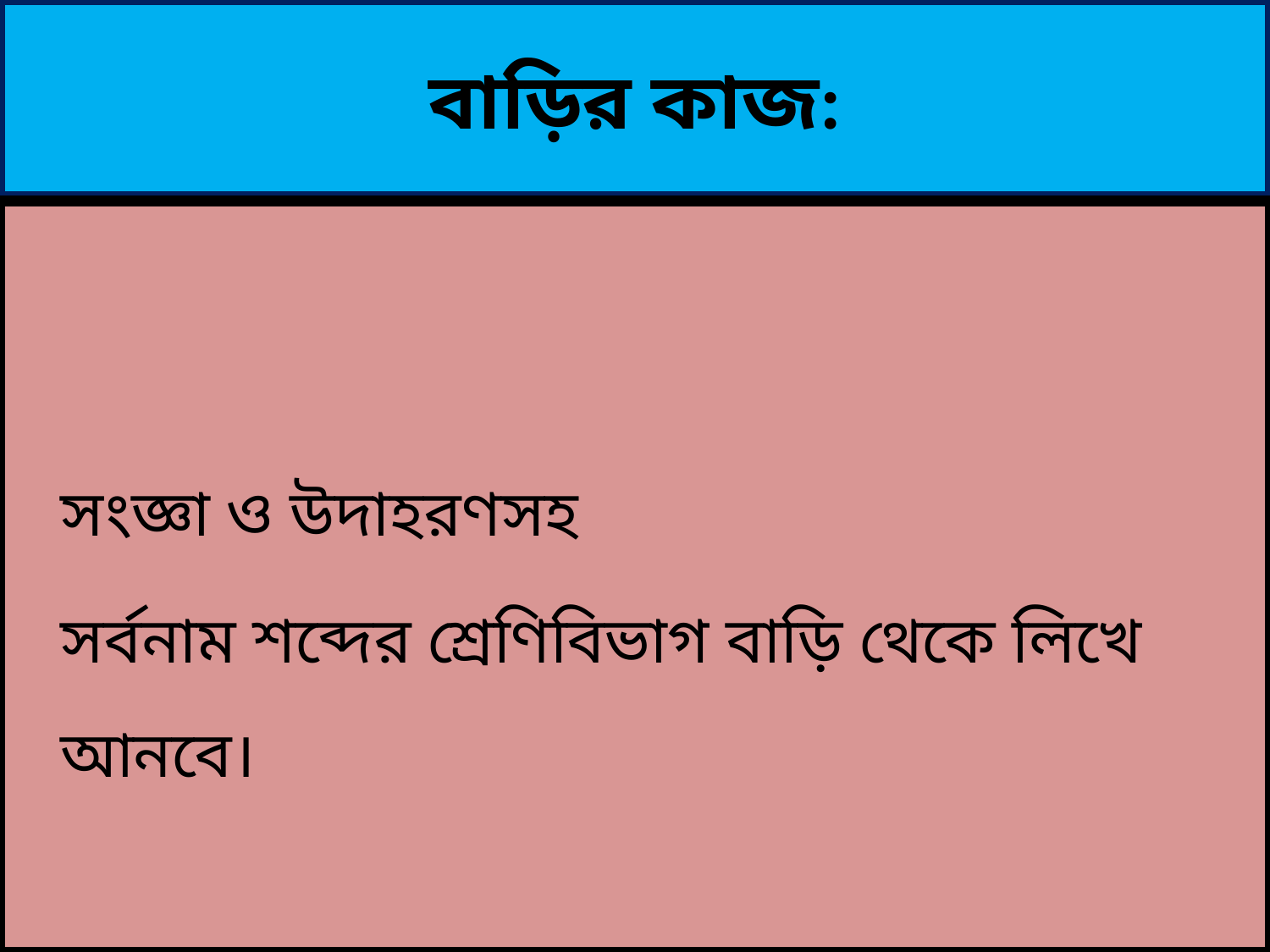

# বাড়ির কাজ:

	সংজ্ঞা ও উদাহরণসহ
	সর্বনাম শব্দের শ্রেণিবিভাগ বাড়ি থেকে লিখে আনবে।